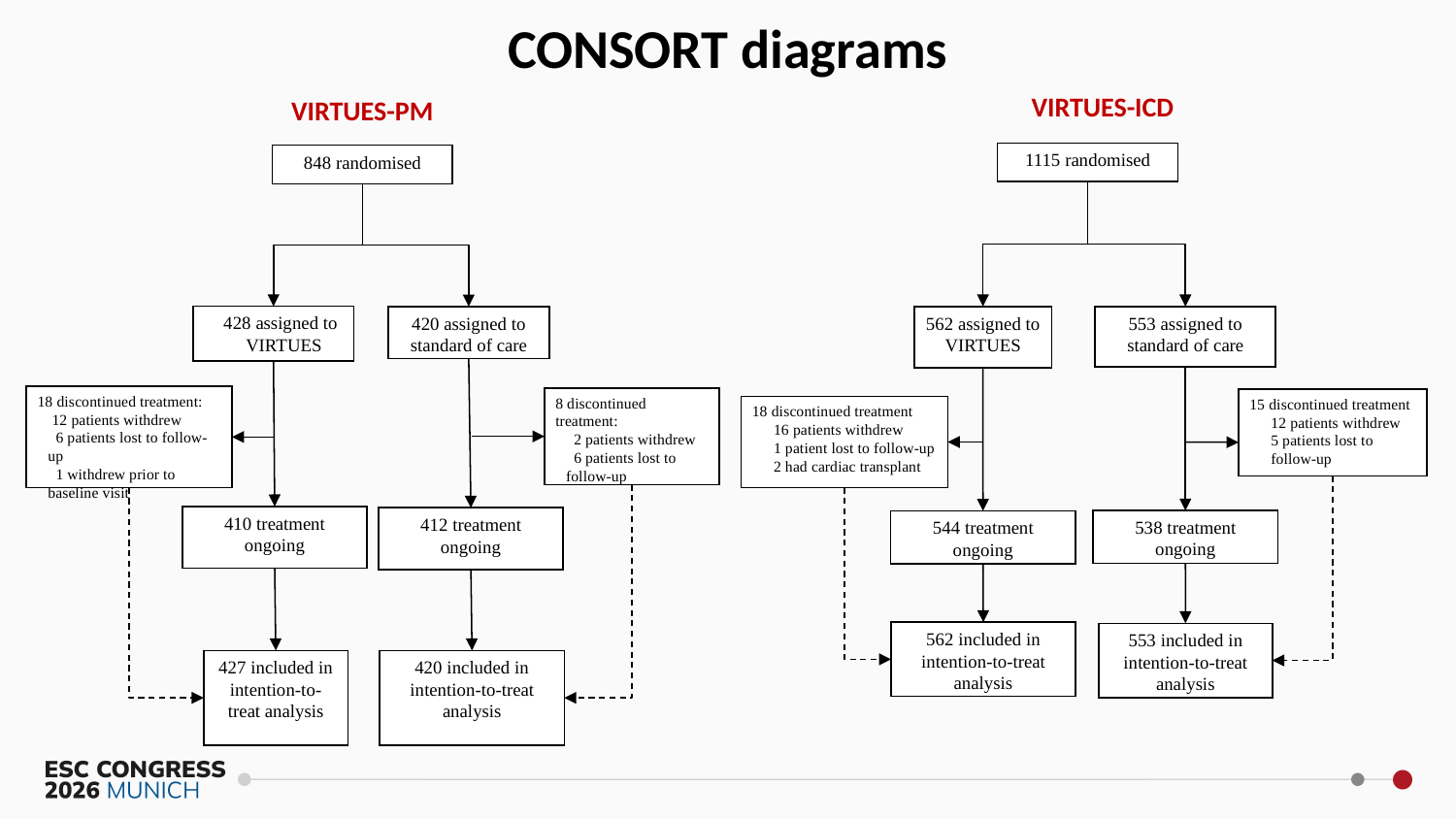

CONSORT diagrams
VIRTUES-ICD
VIRTUES-PM
1115 randomised
848 randomised

428 assigned to VIRTUES
562 assigned to VIRTUES
553 assigned to standard of care
420 assigned to standard of care
18 discontinued treatment:
 12 patients withdrew
  6 patients lost to follow-up
  1 withdrew prior to baseline visit
8 discontinued treatment:
  2 patients withdrew
  6 patients lost to follow-up

15 discontinued treatment
12 patients withdrew
5 patients lost to follow-up

18 discontinued treatment
16 patients withdrew
1 patient lost to follow-up
2 had cardiac transplant
410 treatment ongoing
412 treatment ongoing
538 treatment ongoing
544 treatment ongoing
562 included in intention-to-treat analysis
553 included in intention-to-treat analysis
427 included in intention-to-treat analysis
420 included in intention-to-treat analysis